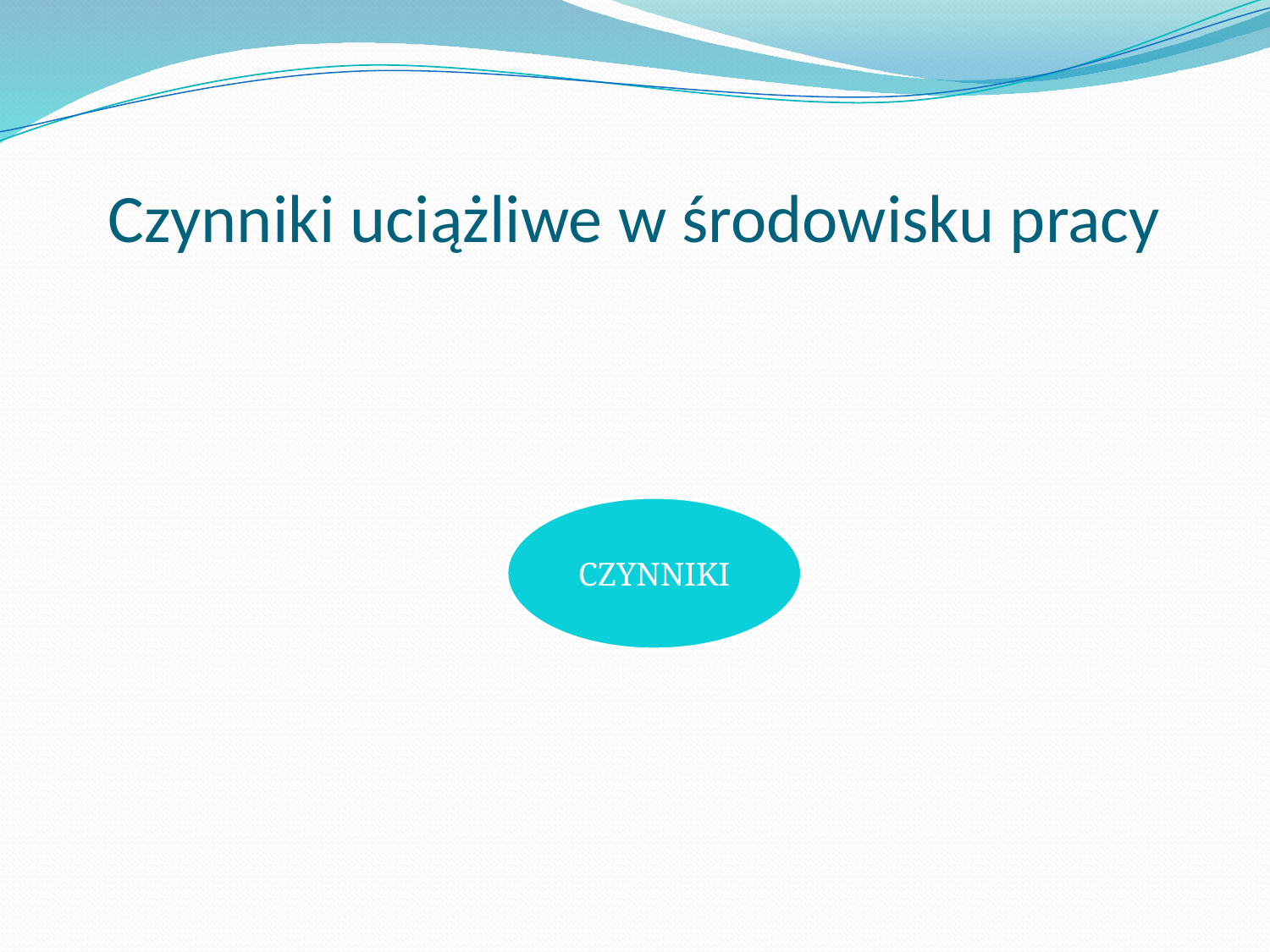

# Czynniki uciążliwe w środowisku pracy
CZYNNIKI